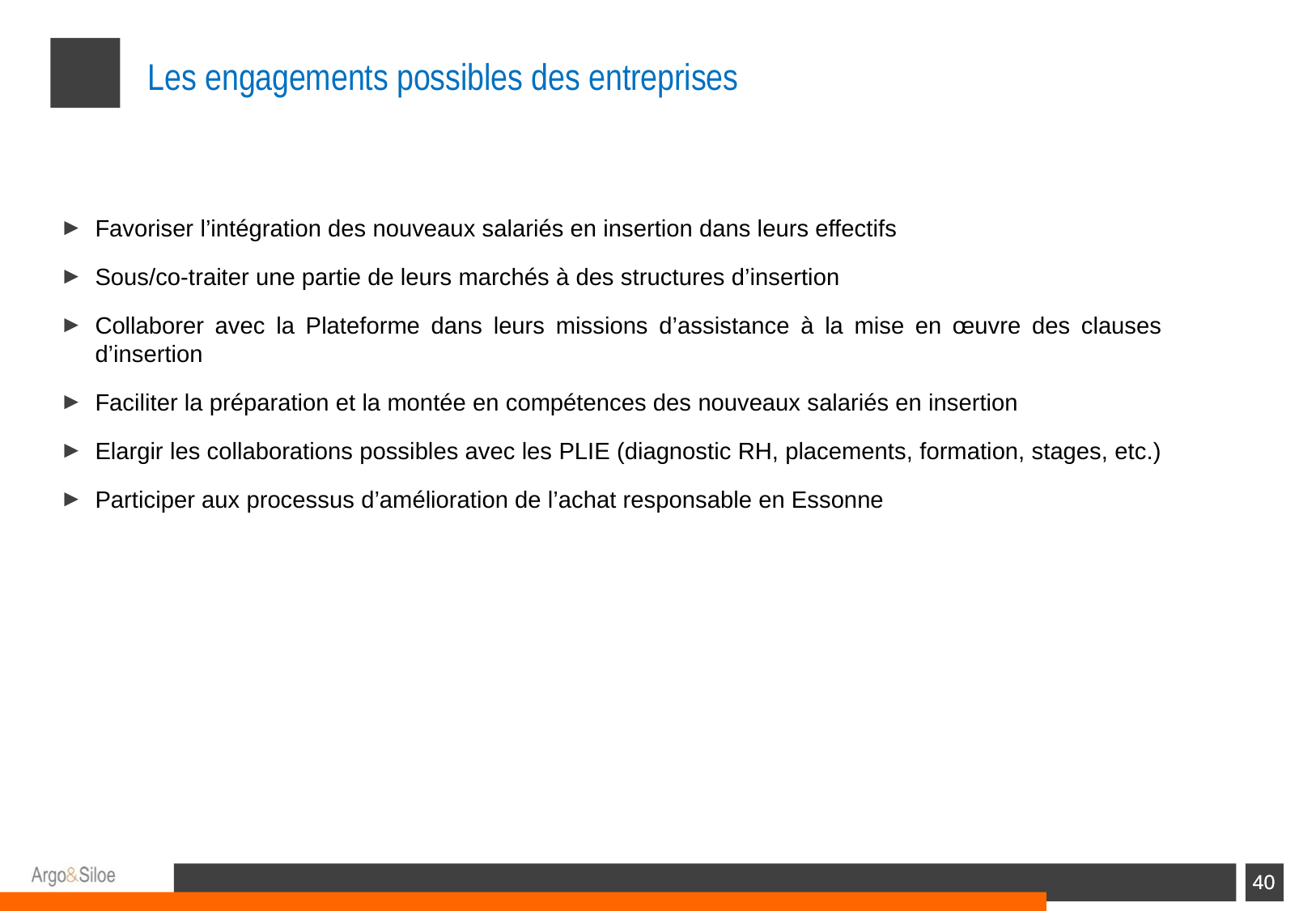

# Les engagements possibles des entreprises
Favoriser l’intégration des nouveaux salariés en insertion dans leurs effectifs
Sous/co-traiter une partie de leurs marchés à des structures d’insertion
Collaborer avec la Plateforme dans leurs missions d’assistance à la mise en œuvre des clauses d’insertion
Faciliter la préparation et la montée en compétences des nouveaux salariés en insertion
Elargir les collaborations possibles avec les PLIE (diagnostic RH, placements, formation, stages, etc.)
Participer aux processus d’amélioration de l’achat responsable en Essonne

40